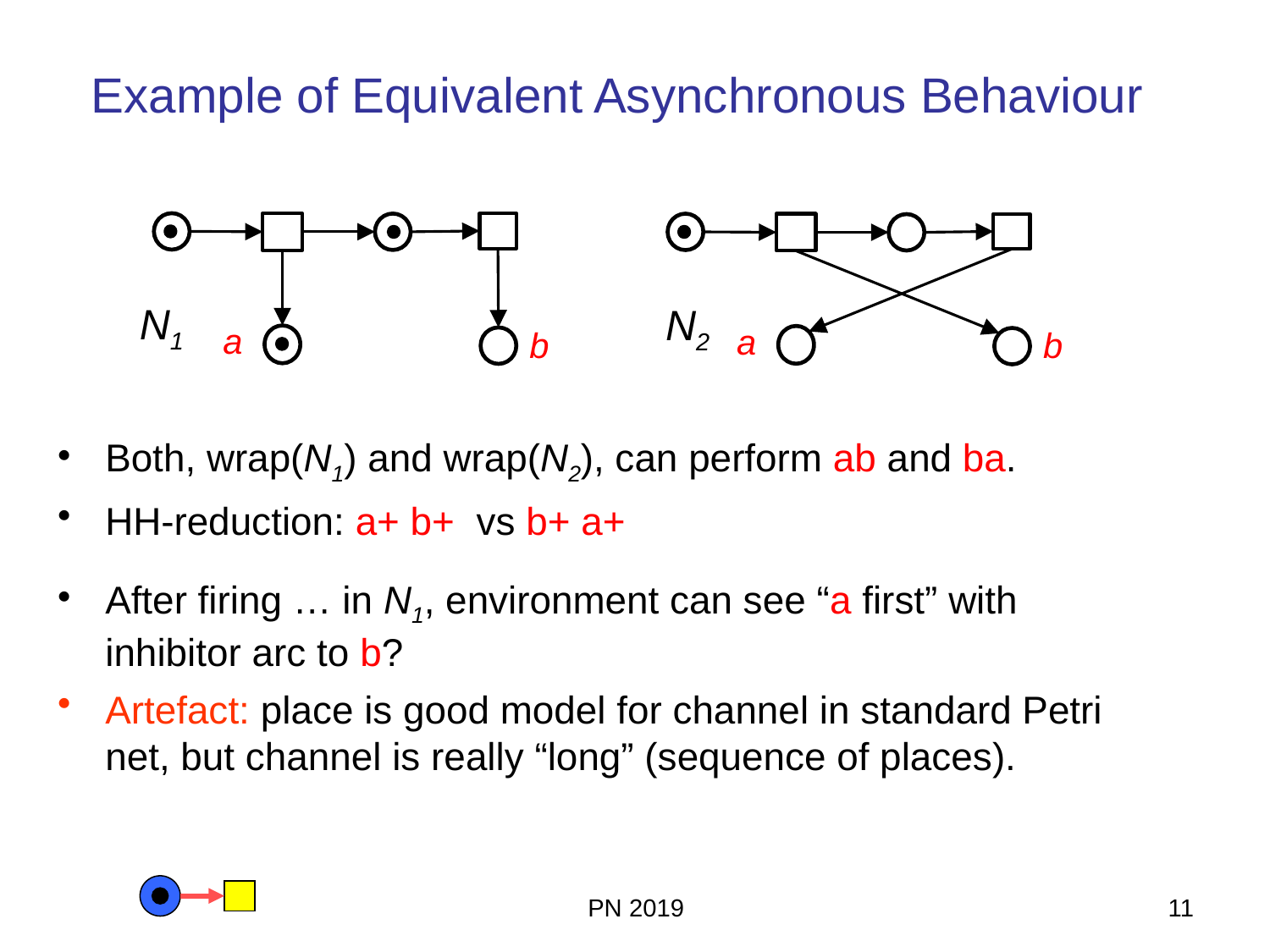

# Example of Equivalent Asynchronous Behaviour

N1
N2
a
a
b
b

Both, wrap(N1) and wrap(N2), can perform ab and ba.
HH-reduction: a+ b+  vs b+ a+
After firing … in N1, environment can see “a first” with inhibitor arc to b?
Artefact: place is good model for channel in standard Petri net, but channel is really “long” (sequence of places).
PN 2019
11